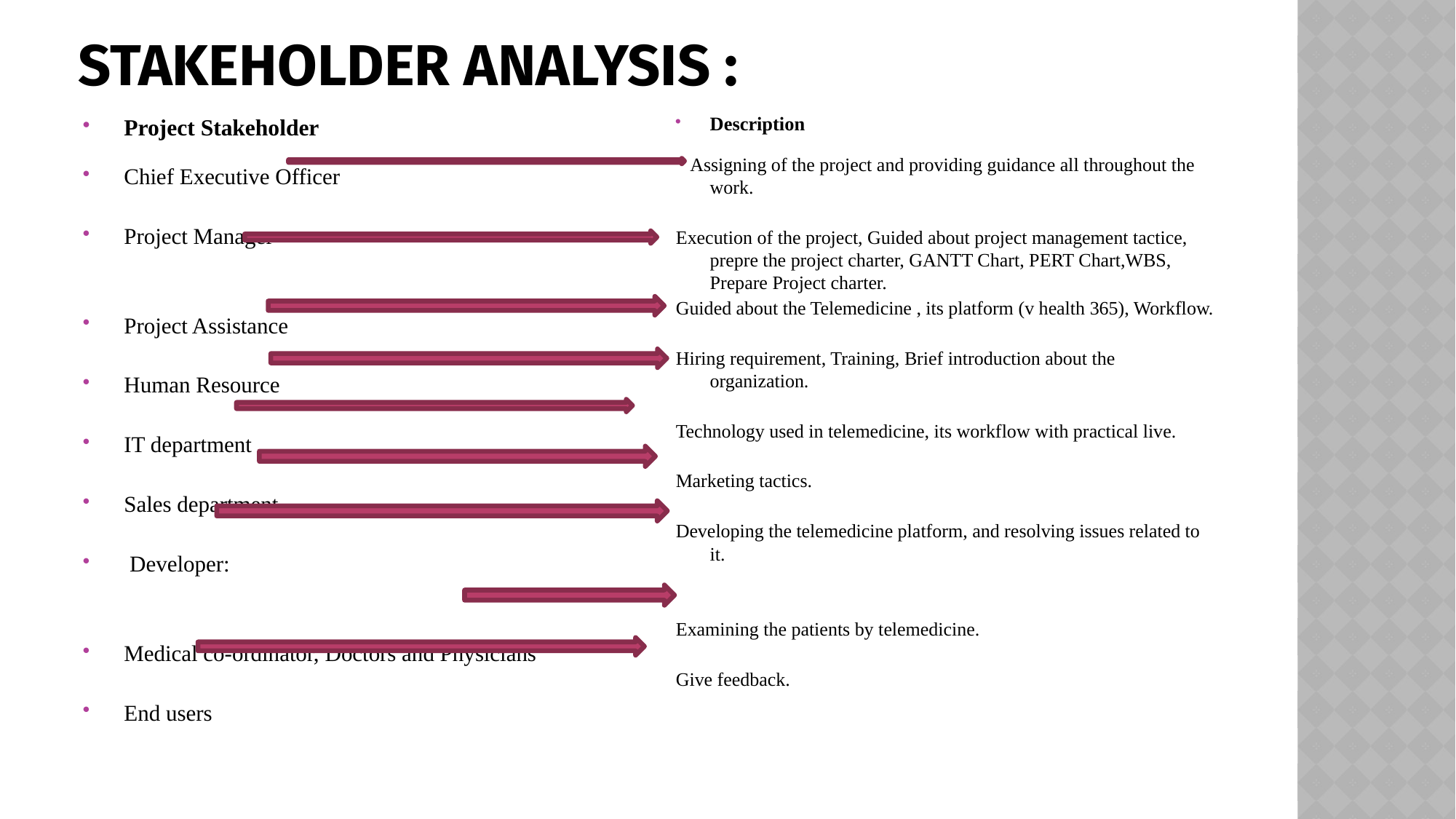

# STAKEHOLDER ANALYSIS :
Description

   Assigning of the project and providing guidance all throughout the work.

Execution of the project, Guided about project management tactice, prepre the project charter, GANTT Chart, PERT Chart,WBS, Prepare Project charter.
Guided about the Telemedicine , its platform (v health 365), Workflow.

Hiring requirement, Training, Brief introduction about the organization.

Technology used in telemedicine, its workflow with practical live.

Marketing tactics.

Developing the telemedicine platform, and resolving issues related to it.

Examining the patients by telemedicine.

Give feedback.

Project Stakeholder

Chief Executive Officer

Project Manager

Project Assistance

Human Resource

IT department

Sales department

 Developer:

Medical co-ordinator, Doctors and Physicians

End users